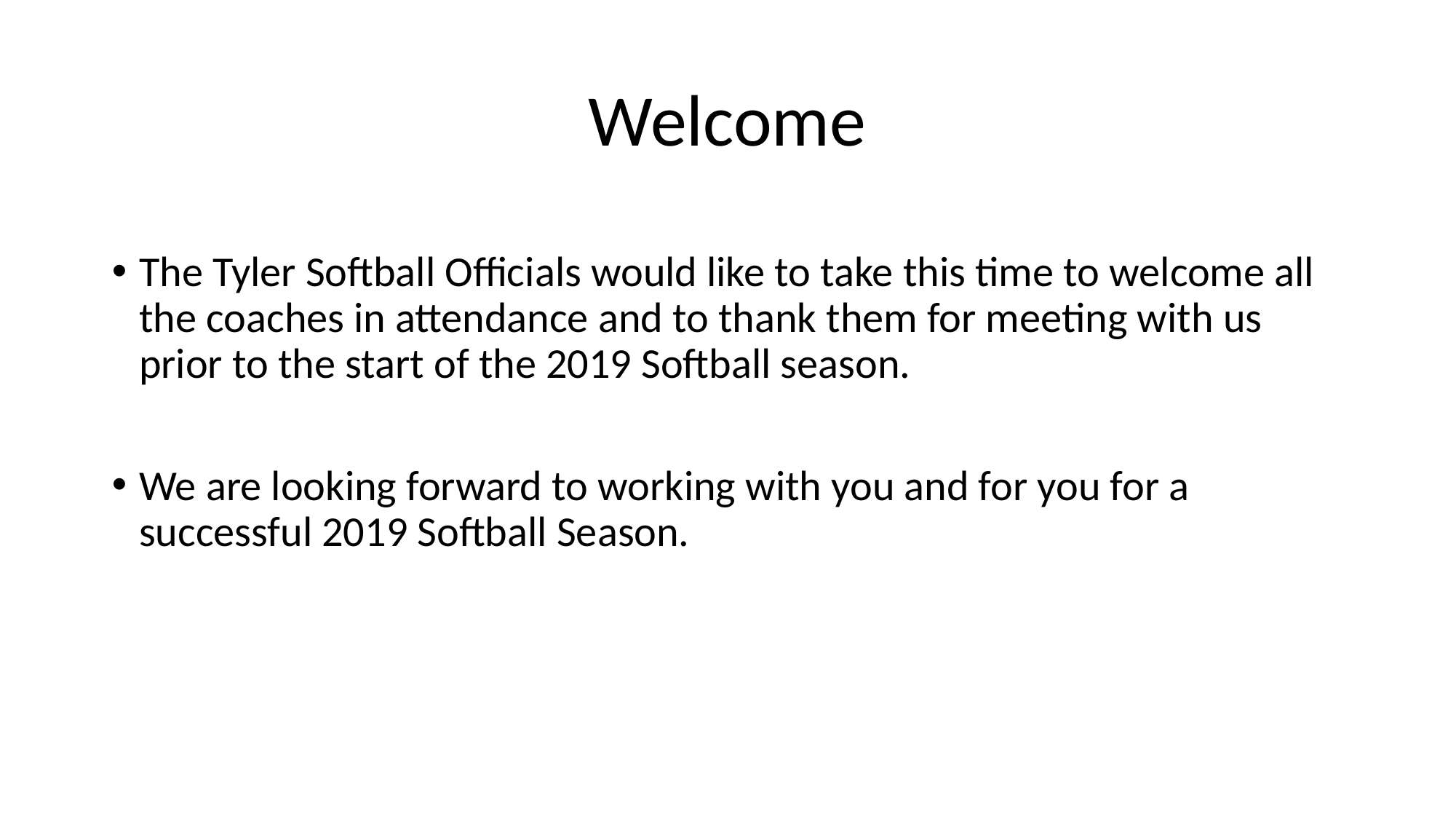

# Welcome
The Tyler Softball Officials would like to take this time to welcome all the coaches in attendance and to thank them for meeting with us prior to the start of the 2019 Softball season.

We are looking forward to working with you and for you for a successful 2019 Softball Season.